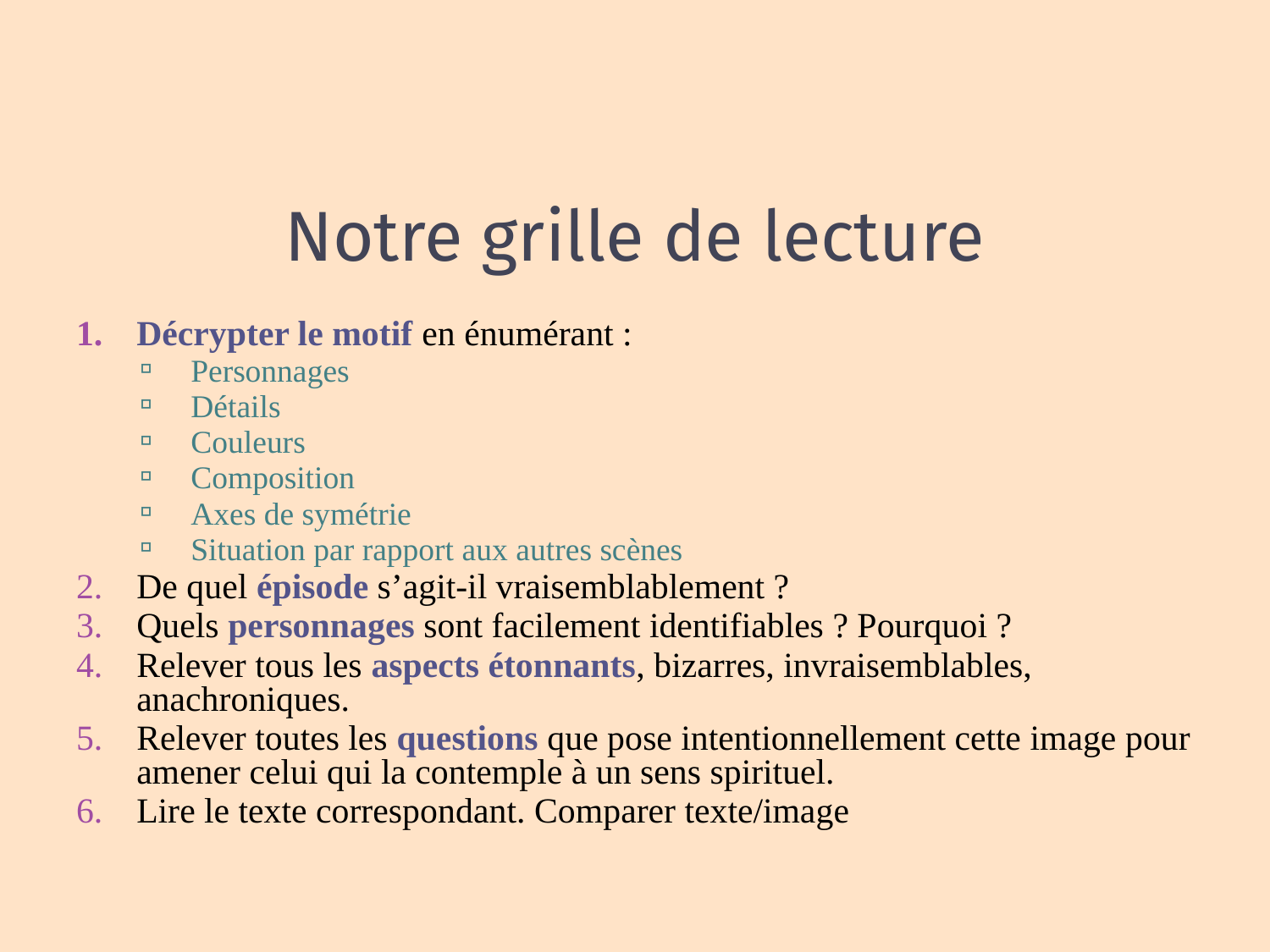

# Notre grille de lecture
Décrypter le motif en énumérant :
Personnages
Détails
Couleurs
Composition
Axes de symétrie
Situation par rapport aux autres scènes
De quel épisode s’agit-il vraisemblablement ?
Quels personnages sont facilement identifiables ? Pourquoi ?
Relever tous les aspects étonnants, bizarres, invraisemblables, anachroniques.
Relever toutes les questions que pose intentionnellement cette image pour amener celui qui la contemple à un sens spirituel.
Lire le texte correspondant. Comparer texte/image